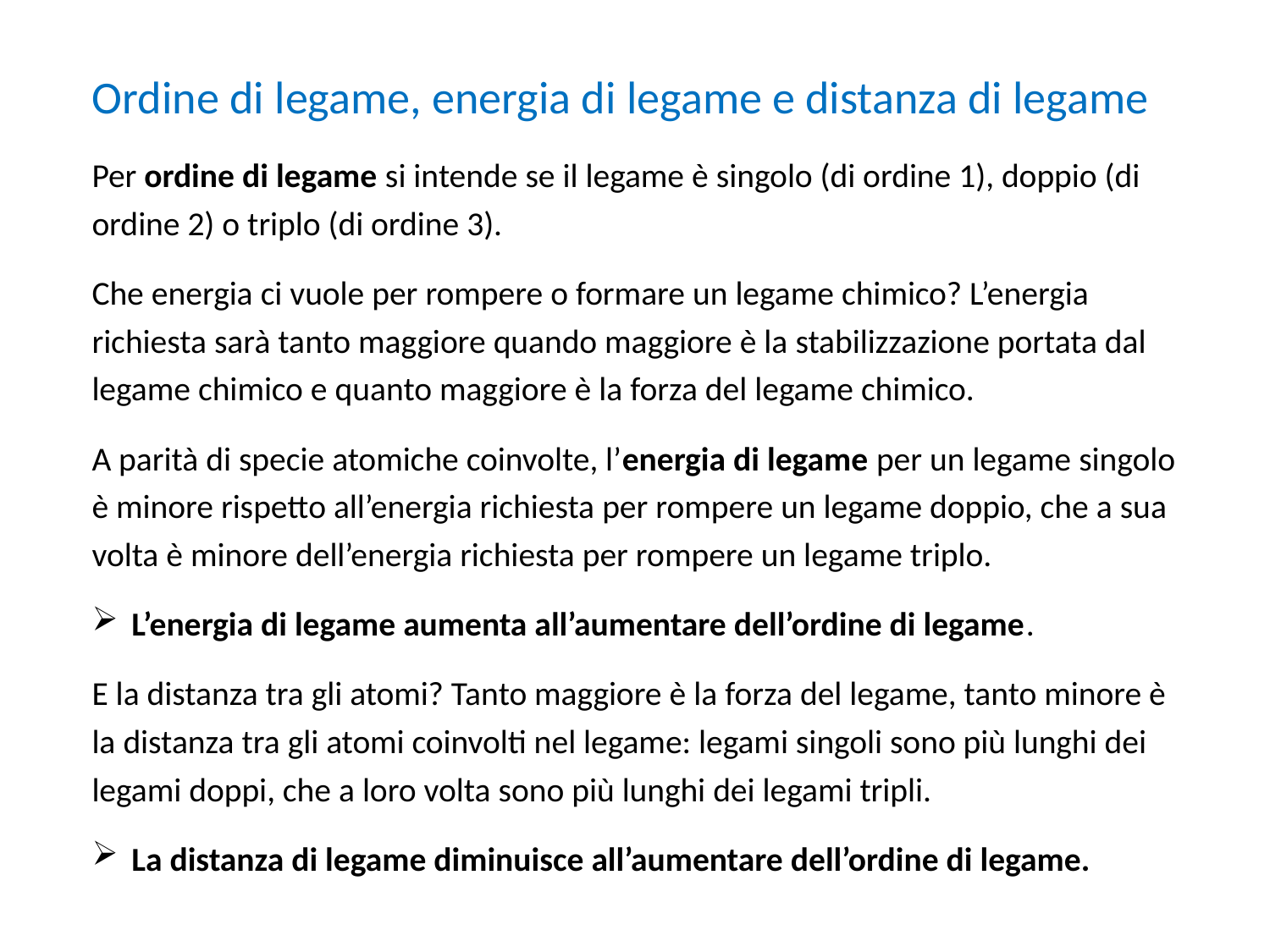

Ordine di legame, energia di legame e distanza di legame
Per ordine di legame si intende se il legame è singolo (di ordine 1), doppio (di ordine 2) o triplo (di ordine 3).
Che energia ci vuole per rompere o formare un legame chimico? L’energia richiesta sarà tanto maggiore quando maggiore è la stabilizzazione portata dal legame chimico e quanto maggiore è la forza del legame chimico.
A parità di specie atomiche coinvolte, l’energia di legame per un legame singolo è minore rispetto all’energia richiesta per rompere un legame doppio, che a sua volta è minore dell’energia richiesta per rompere un legame triplo.
L’energia di legame aumenta all’aumentare dell’ordine di legame.
E la distanza tra gli atomi? Tanto maggiore è la forza del legame, tanto minore è la distanza tra gli atomi coinvolti nel legame: legami singoli sono più lunghi dei legami doppi, che a loro volta sono più lunghi dei legami tripli.
La distanza di legame diminuisce all’aumentare dell’ordine di legame.